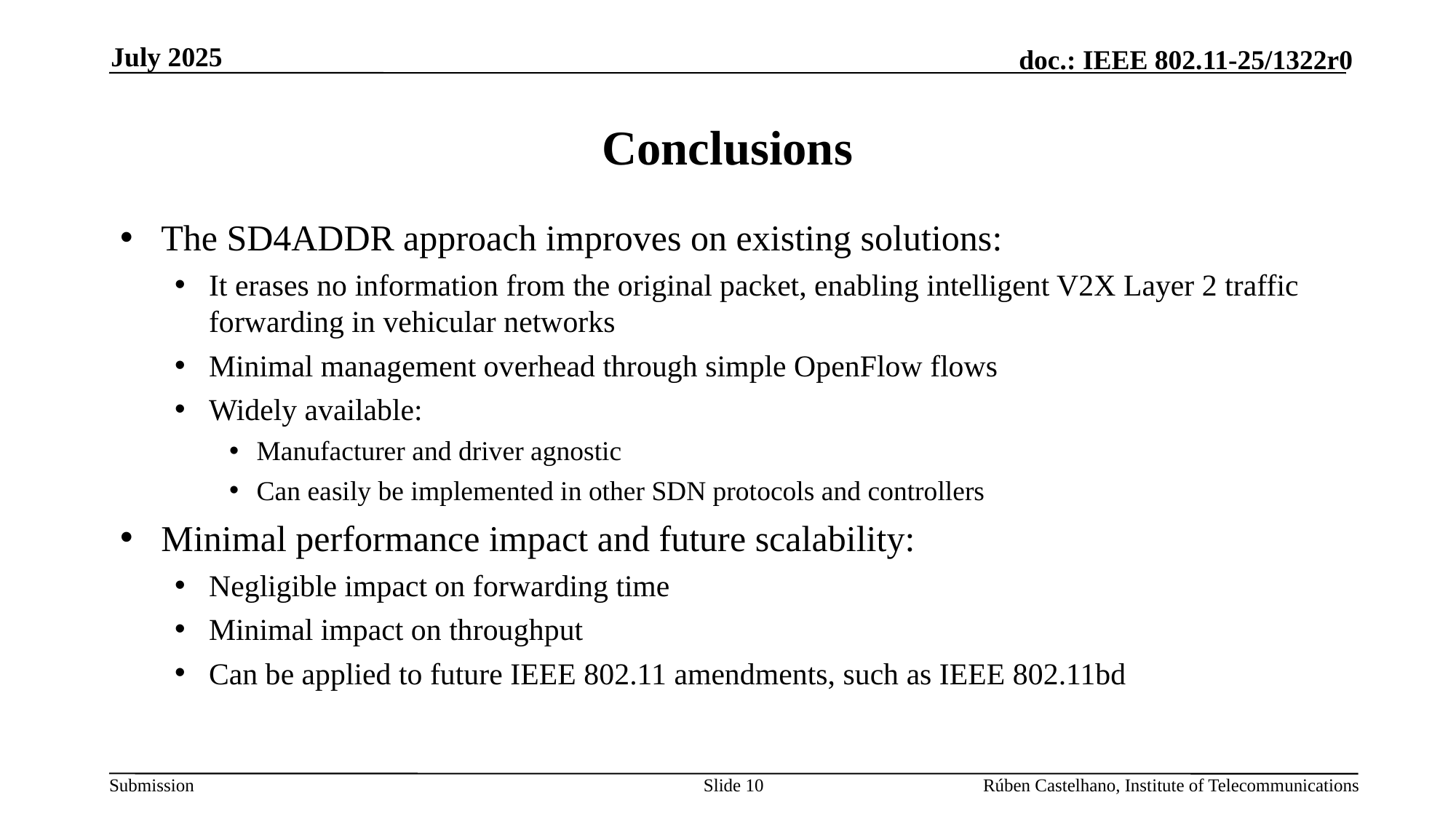

July 2025
# Conclusions
The SD4ADDR approach improves on existing solutions:
It erases no information from the original packet, enabling intelligent V2X Layer 2 traffic forwarding in vehicular networks
Minimal management overhead through simple OpenFlow flows
Widely available:
Manufacturer and driver agnostic
Can easily be implemented in other SDN protocols and controllers
Minimal performance impact and future scalability:
Negligible impact on forwarding time
Minimal impact on throughput
Can be applied to future IEEE 802.11 amendments, such as IEEE 802.11bd

Slide 10
Rúben Castelhano, Institute of Telecommunications